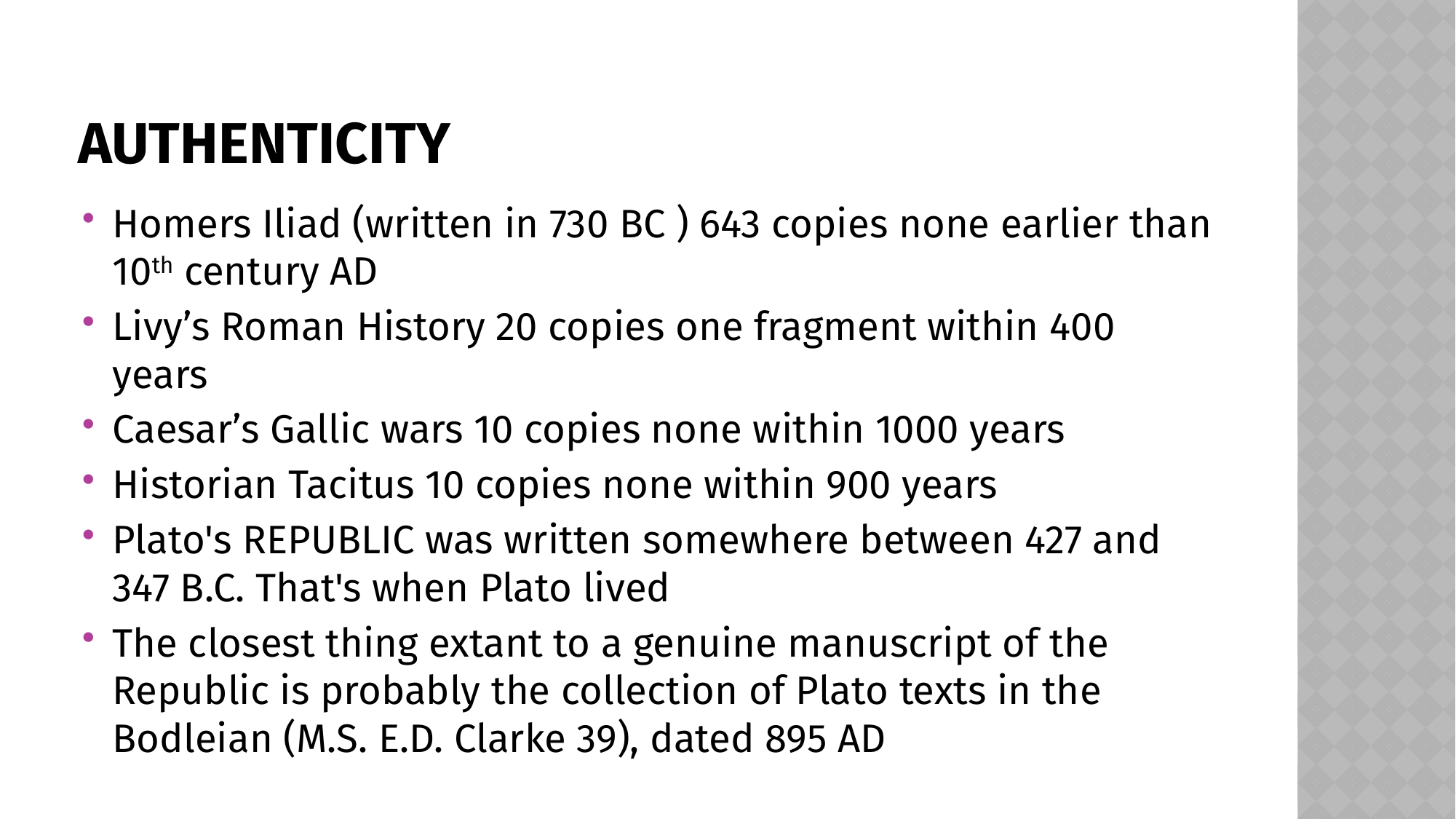

# Authenticity
Homers Iliad (written in 730 BC ) 643 copies none earlier than 10th century AD
Livy’s Roman History 20 copies one fragment within 400 years
Caesar’s Gallic wars 10 copies none within 1000 years
Historian Tacitus 10 copies none within 900 years
Plato's REPUBLIC was written somewhere between 427 and 347 B.C. That's when Plato lived
The closest thing extant to a genuine manuscript of the Republic is probably the collection of Plato texts in the Bodleian (M.S. E.D. Clarke 39), dated 895 AD